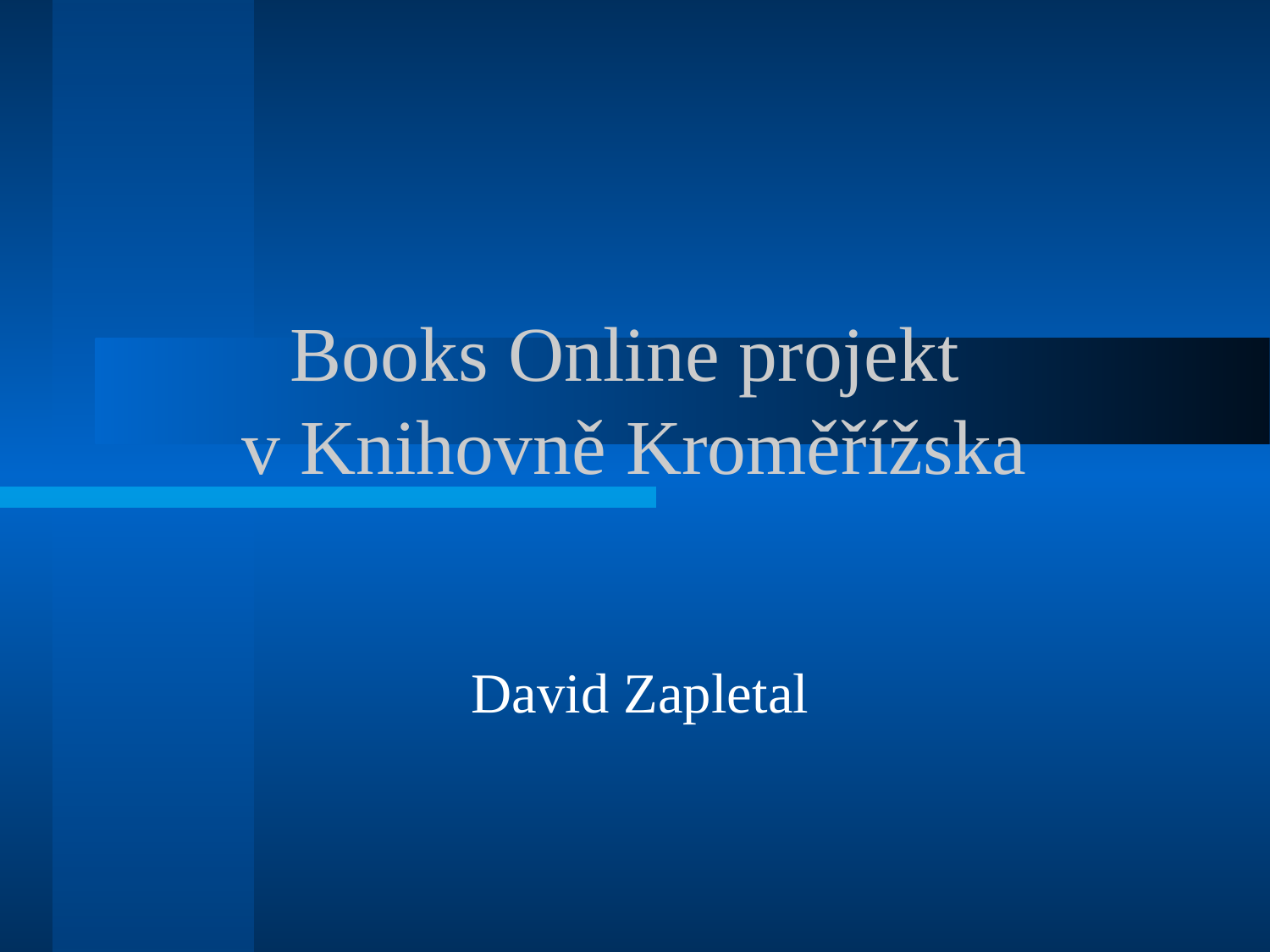

# Books Online projekt v Knihovně Kroměřížska

David Zapletal